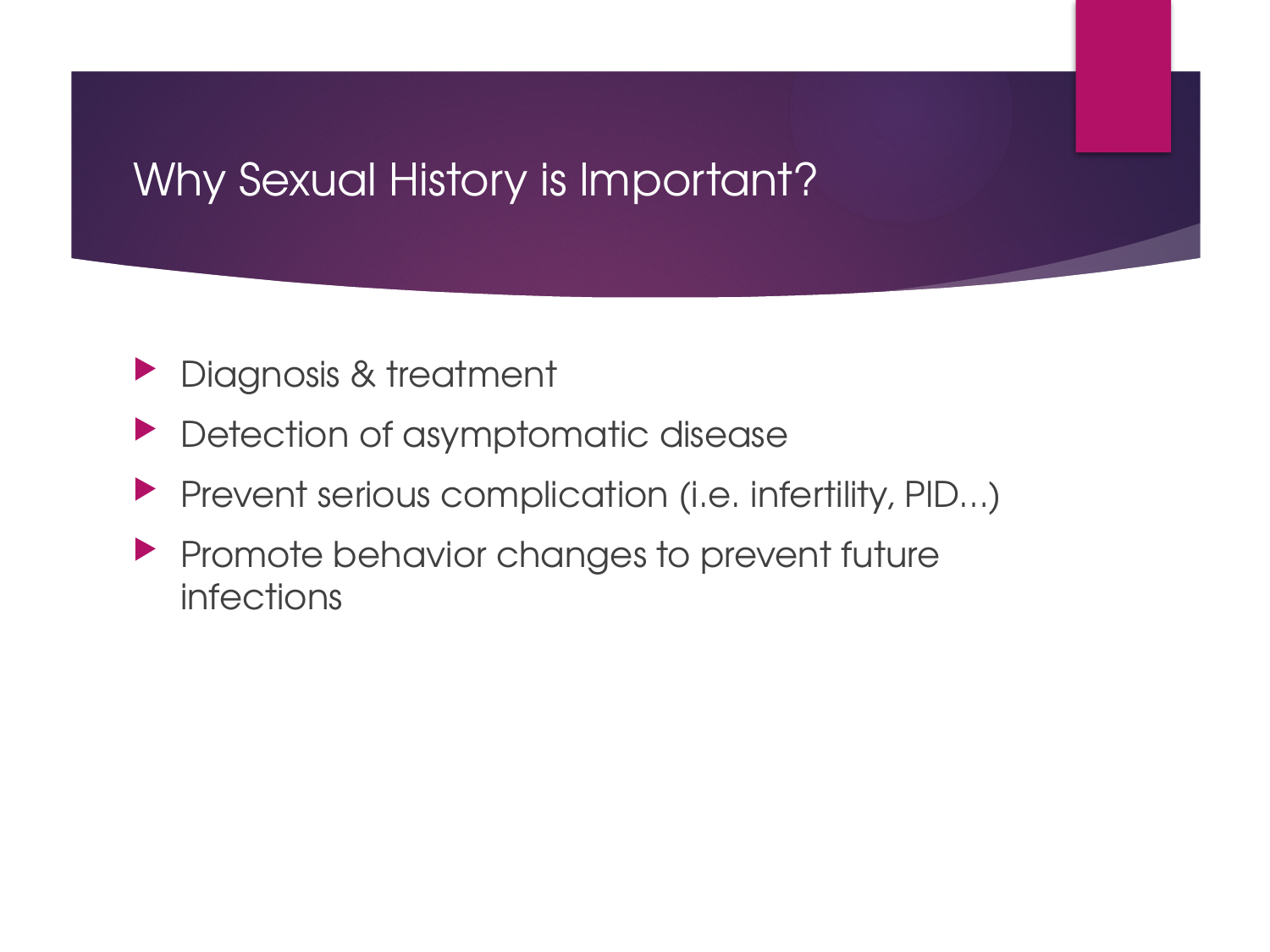

# Why Sexual History is Important?
Diagnosis & treatment
Detection of asymptomatic disease
Prevent serious complication (i.e. infertility, PID…)
Promote behavior changes to prevent future infections